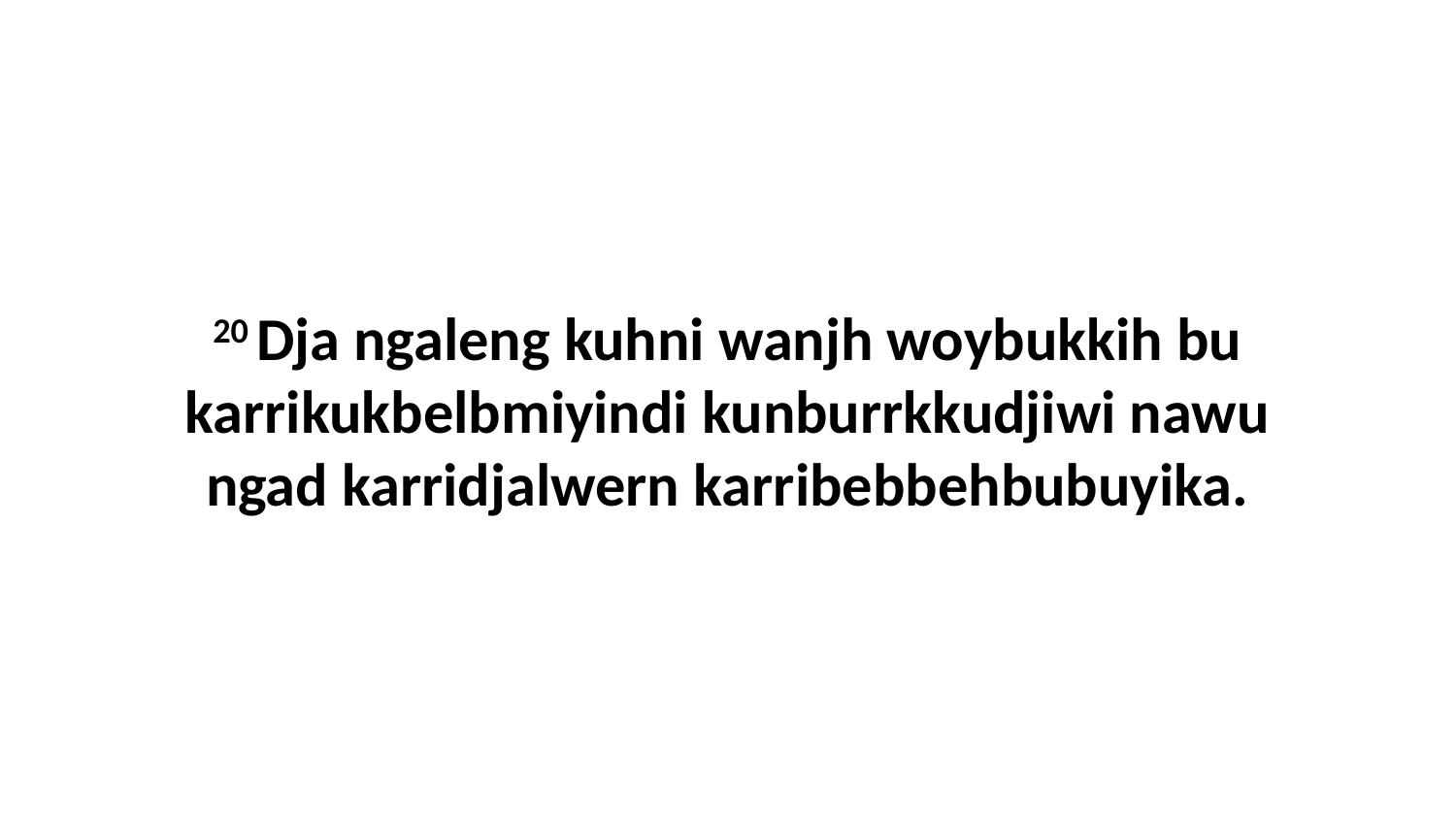

20 Dja ngaleng kuhni wanjh woybukkih bu karrikukbelbmiyindi kunburrkkudjiwi nawu ngad karridjalwern karribebbehbubuyika.